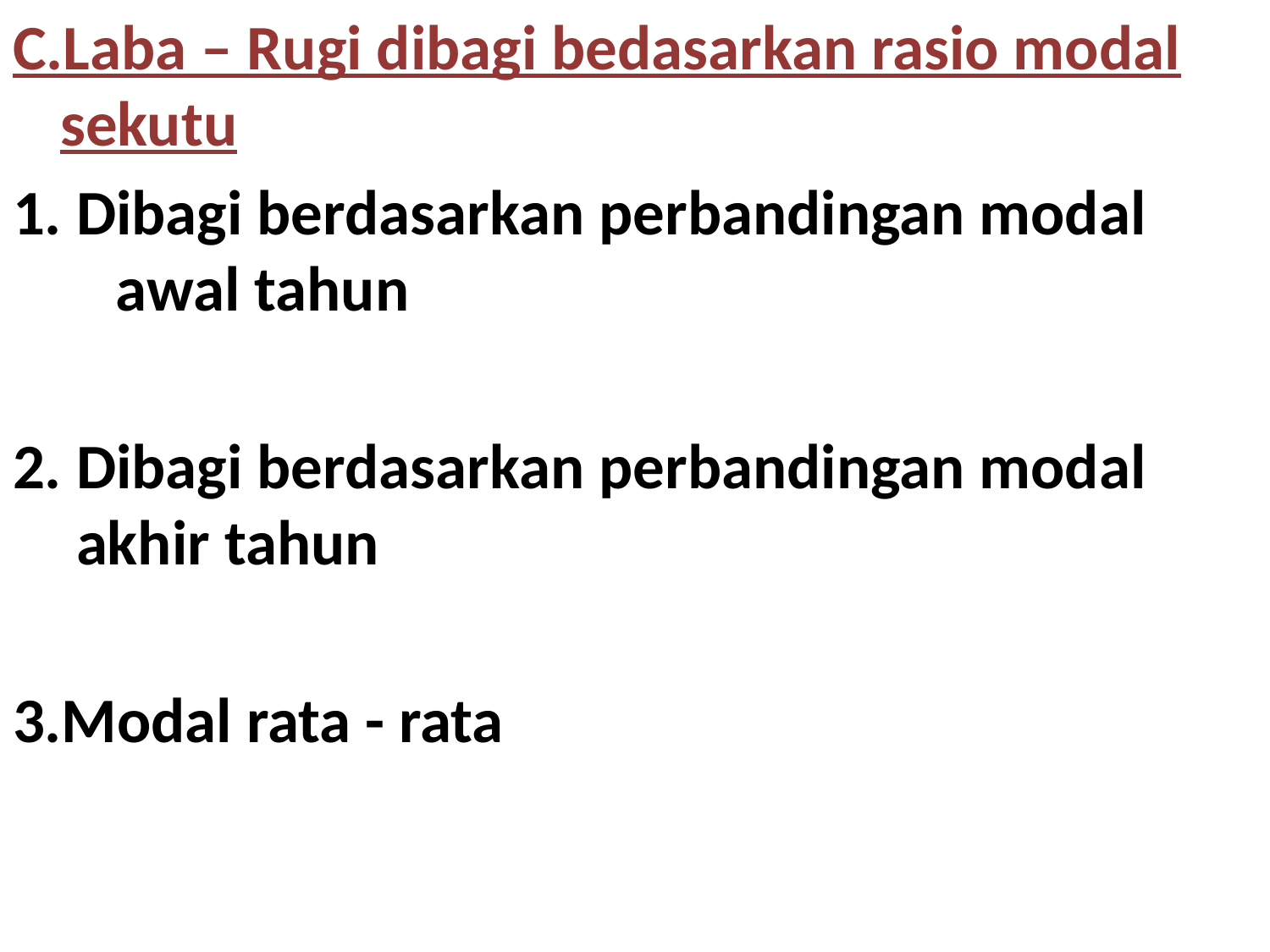

C.Laba – Rugi dibagi bedasarkan rasio modal sekutu
1. Dibagi berdasarkan perbandingan modal awal tahun

2. Dibagi berdasarkan perbandingan modal akhir tahun

3.Modal rata - rata